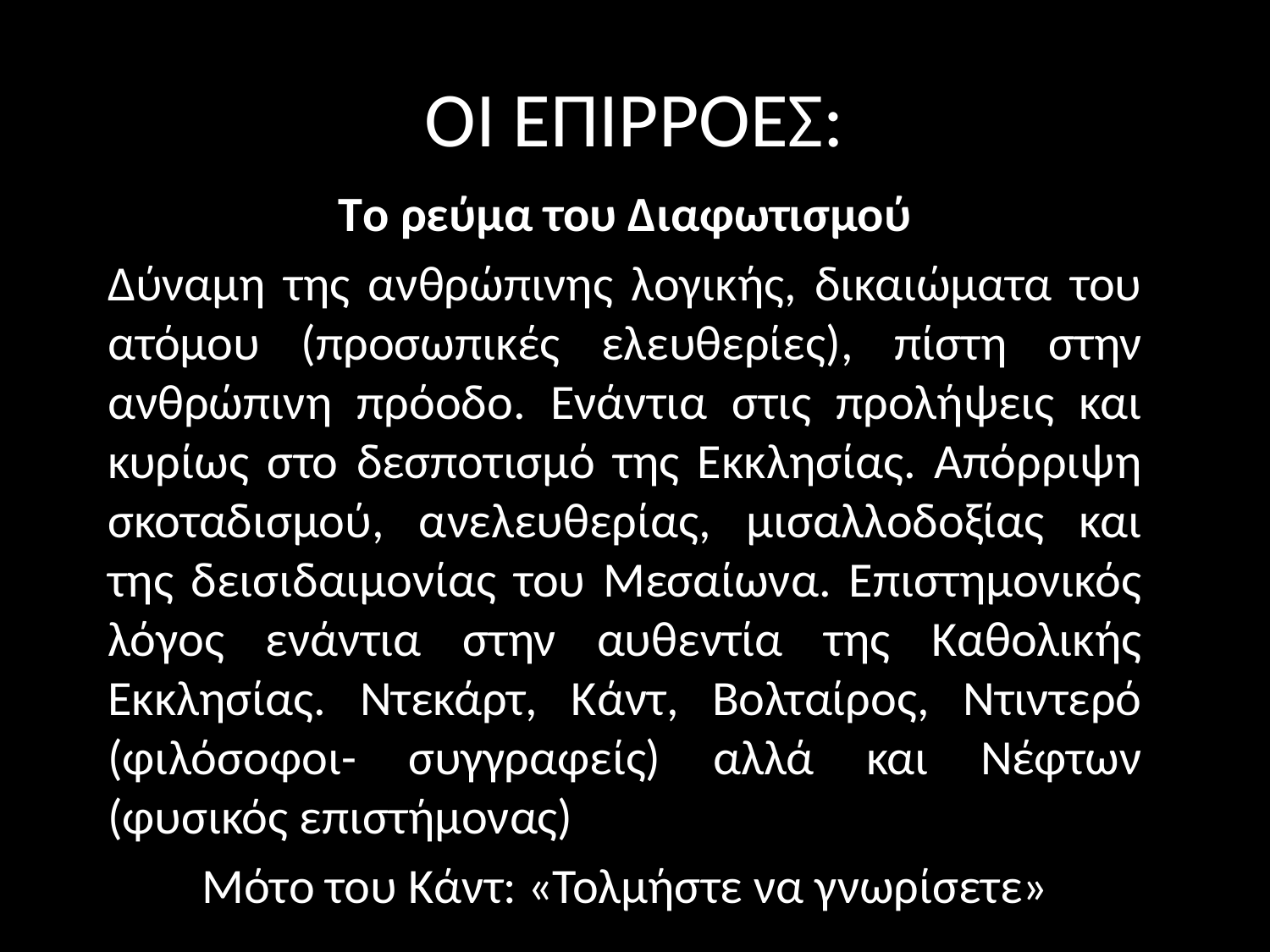

# ΟΙ ΕΠΙΡΡΟΕΣ:
Τo ρεύμα του Διαφωτισμού
Δύναμη της ανθρώπινης λογικής, δικαιώματα του ατόμου (προσωπικές ελευθερίες), πίστη στην ανθρώπινη πρόοδο. Ενάντια στις προλήψεις και κυρίως στο δεσποτισμό της Εκκλησίας. Απόρριψη σκοταδισμού, ανελευθερίας, μισαλλοδοξίας και της δεισιδαιμονίας του Μεσαίωνα. Επιστημονικός λόγος ενάντια στην αυθεντία της Καθολικής Εκκλησίας. Ντεκάρτ, Κάντ, Βολταίρος, Ντιντερό (φιλόσοφοι- συγγραφείς) αλλά και Νέφτων (φυσικός επιστήμονας)
Μότο του Κάντ: «Τολμήστε να γνωρίσετε»